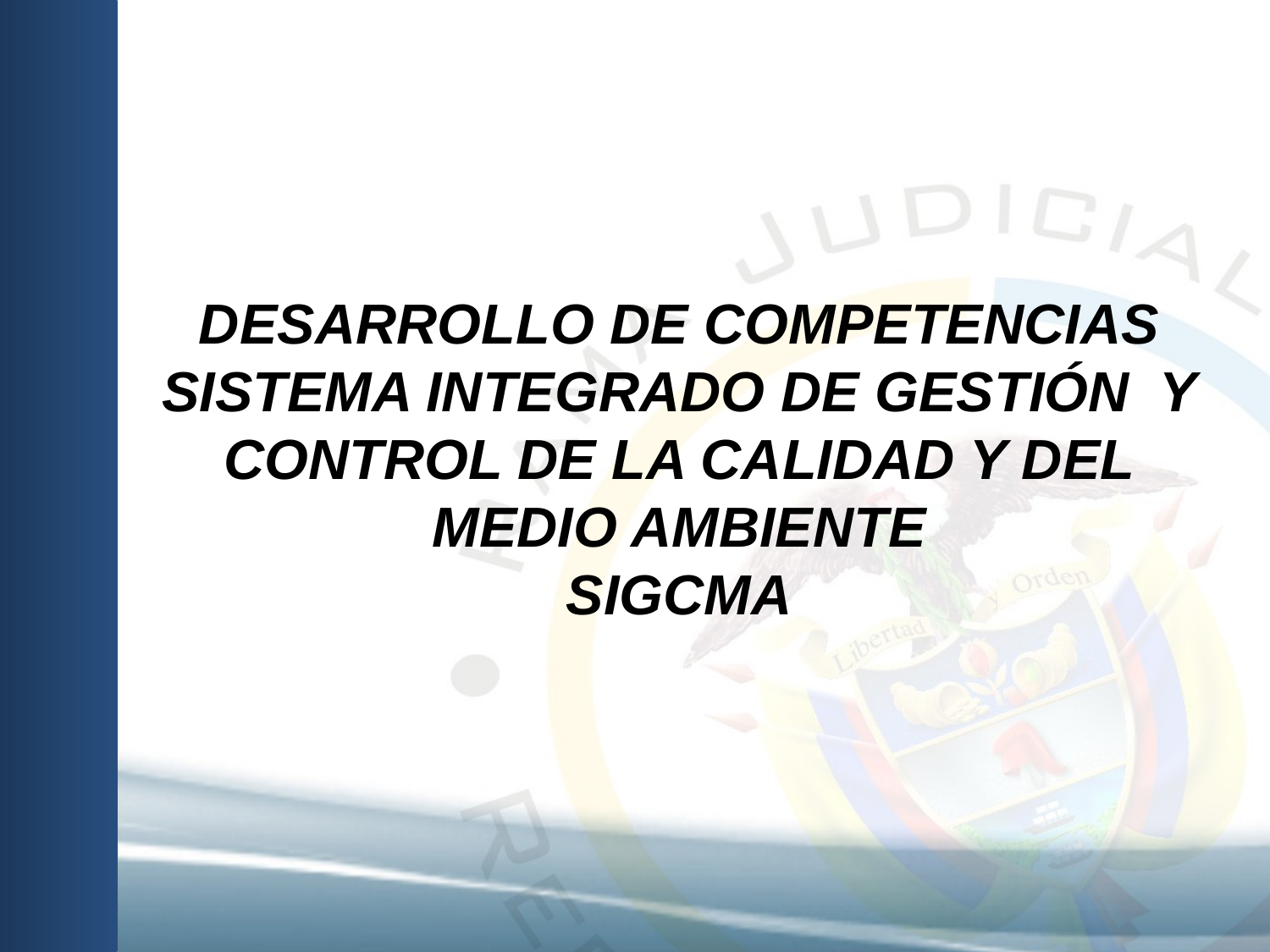

DESARROLLO DE COMPETENCIAS SISTEMA INTEGRADO DE GESTIÓN  Y CONTROL DE LA CALIDAD Y DEL MEDIO AMBIENTE
SIGCMA